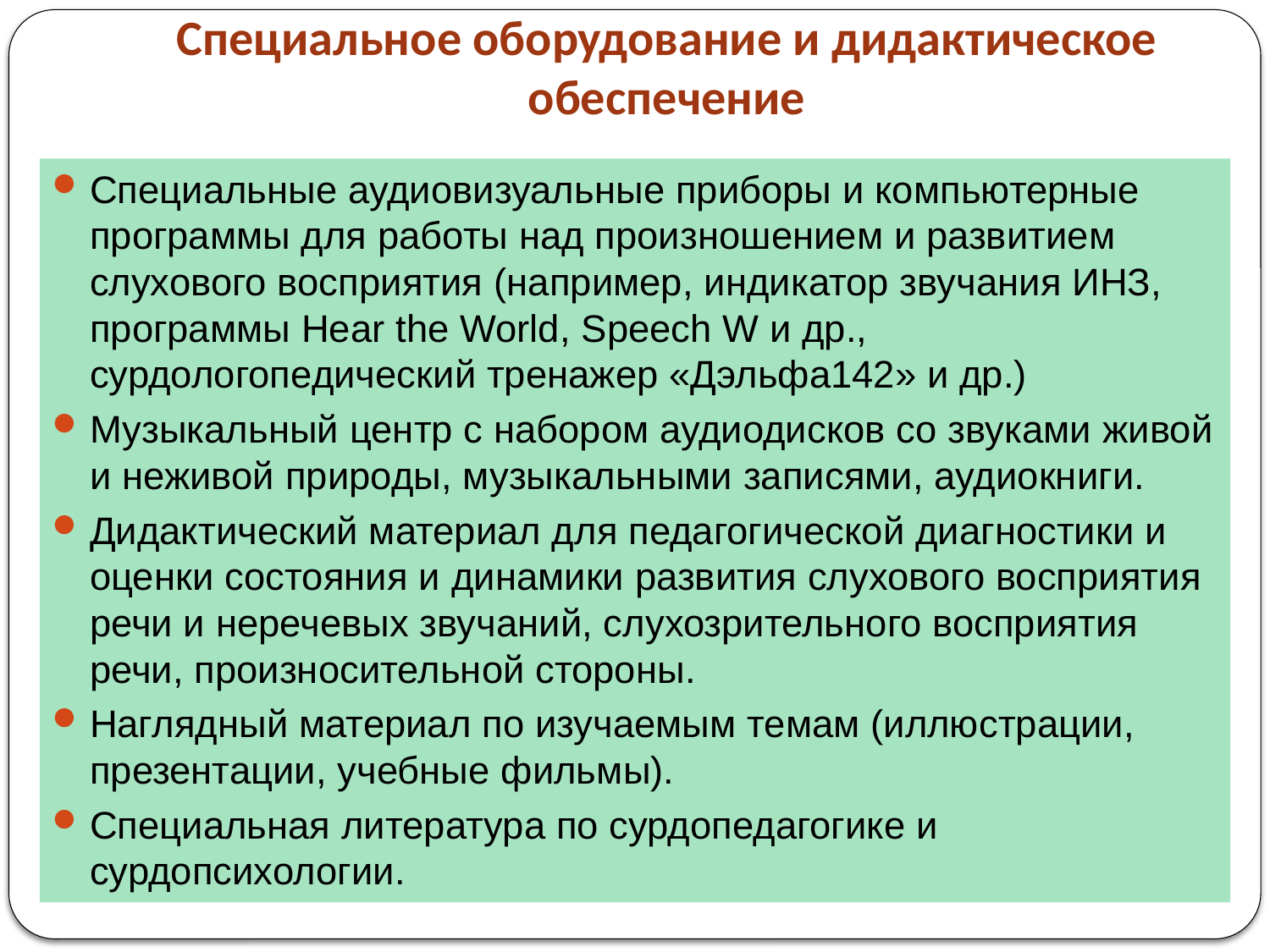

# Специальное оборудование и дидактическое обеспечение
Специальные аудиовизуальные приборы и компьютерные программы для работы над произношением и развитием слухового восприятия (например, индикатор звучания ИНЗ, программы Hear the World, Speech W и др., сурдологопедический тренажер «Дэльфа142» и др.)
Музыкальный центр с набором аудиодисков со звуками живой и неживой природы, музыкальными записями, аудиокниги.
Дидактический материал для педагогической диагностики и оценки состояния и динамики развития слухового восприятия речи и неречевых звучаний, слухозрительного восприятия речи, произносительной стороны.
Наглядный материал по изучаемым темам (иллюстрации, презентации, учебные фильмы).
Специальная литература по сурдопедагогике и сурдопсихологии.